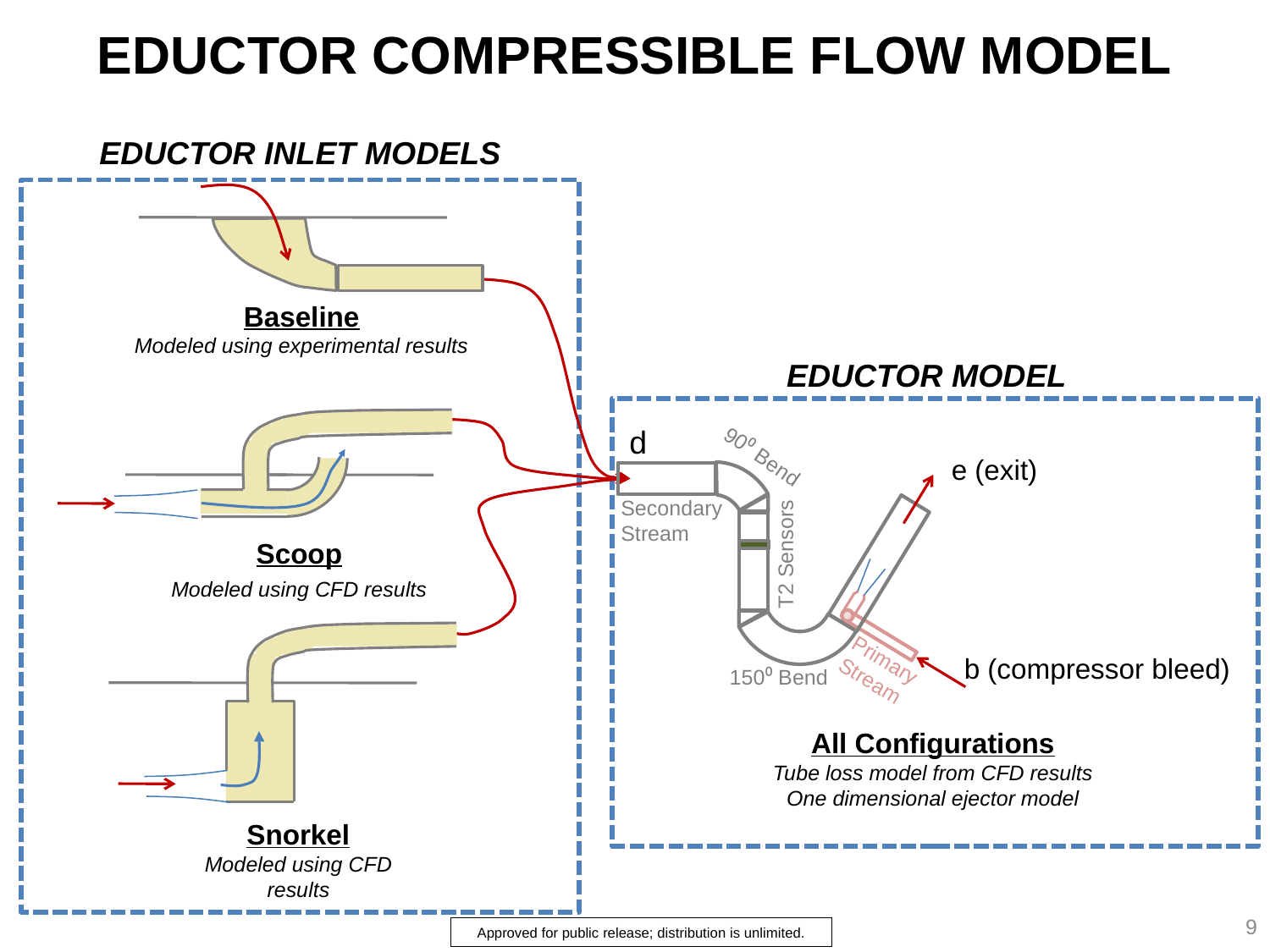

# EDUCTOR COMPRESSIBLE FLOW MODEL
EDUCTOR INLET MODELS

Baseline
Modeled using experimental results

EDUCTOR MODEL

Scoop
Modeled using CFD results
d

90⁰ Bend
e (exit)

Secondary Stream

Primary Stream

T2 Sensors

150⁰ Bend
b (compressor bleed)

Snorkel
Modeled using CFD results
All Configurations
Tube loss model from CFD results
One dimensional ejector model
9
Approved for public release; distribution is unlimited.